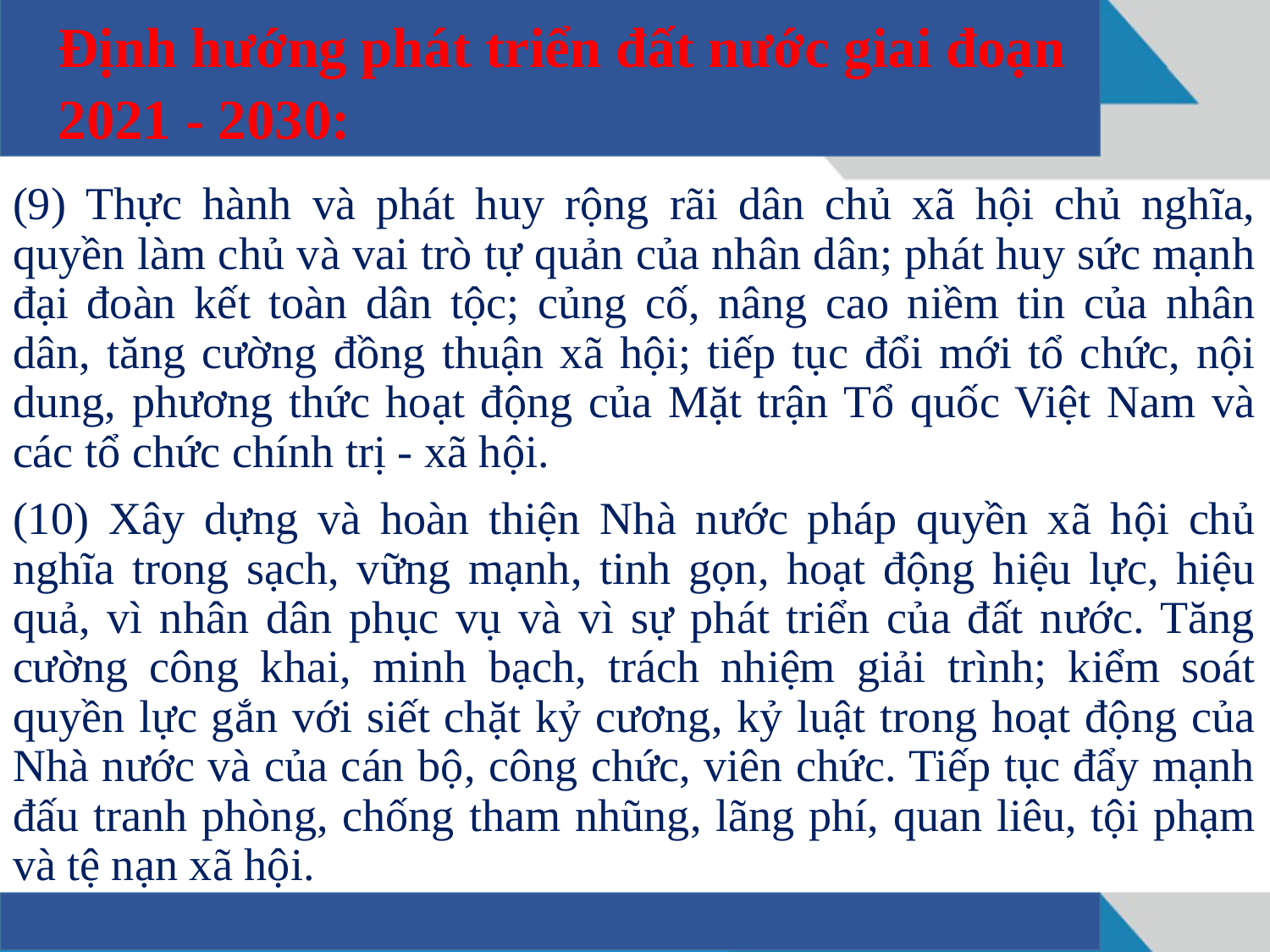

Định hướng phát triển đất nước giai đoạn 2021 - 2030:

(9) Thực hành và phát huy rộng rãi dân chủ xã hội chủ nghĩa, quyền làm chủ và vai trò tự quản của nhân dân; phát huy sức mạnh đại đoàn kết toàn dân tộc; củng cố, nâng cao niềm tin của nhân dân, tăng cường đồng thuận xã hội; tiếp tục đổi mới tổ chức, nội dung, phương thức hoạt động của Mặt trận Tổ quốc Việt Nam và các tổ chức chính trị - xã hội.
(10) Xây dựng và hoàn thiện Nhà nước pháp quyền xã hội chủ nghĩa trong sạch, vững mạnh, tinh gọn, hoạt động hiệu lực, hiệu quả, vì nhân dân phục vụ và vì sự phát triển của đất nước. Tăng cường công khai, minh bạch, trách nhiệm giải trình; kiểm soát quyền lực gắn với siết chặt kỷ cương, kỷ luật trong hoạt động của Nhà nước và của cán bộ, công chức, viên chức. Tiếp tục đẩy mạnh đấu tranh phòng, chống tham nhũng, lãng phí, quan liêu, tội phạm và tệ nạn xã hội.